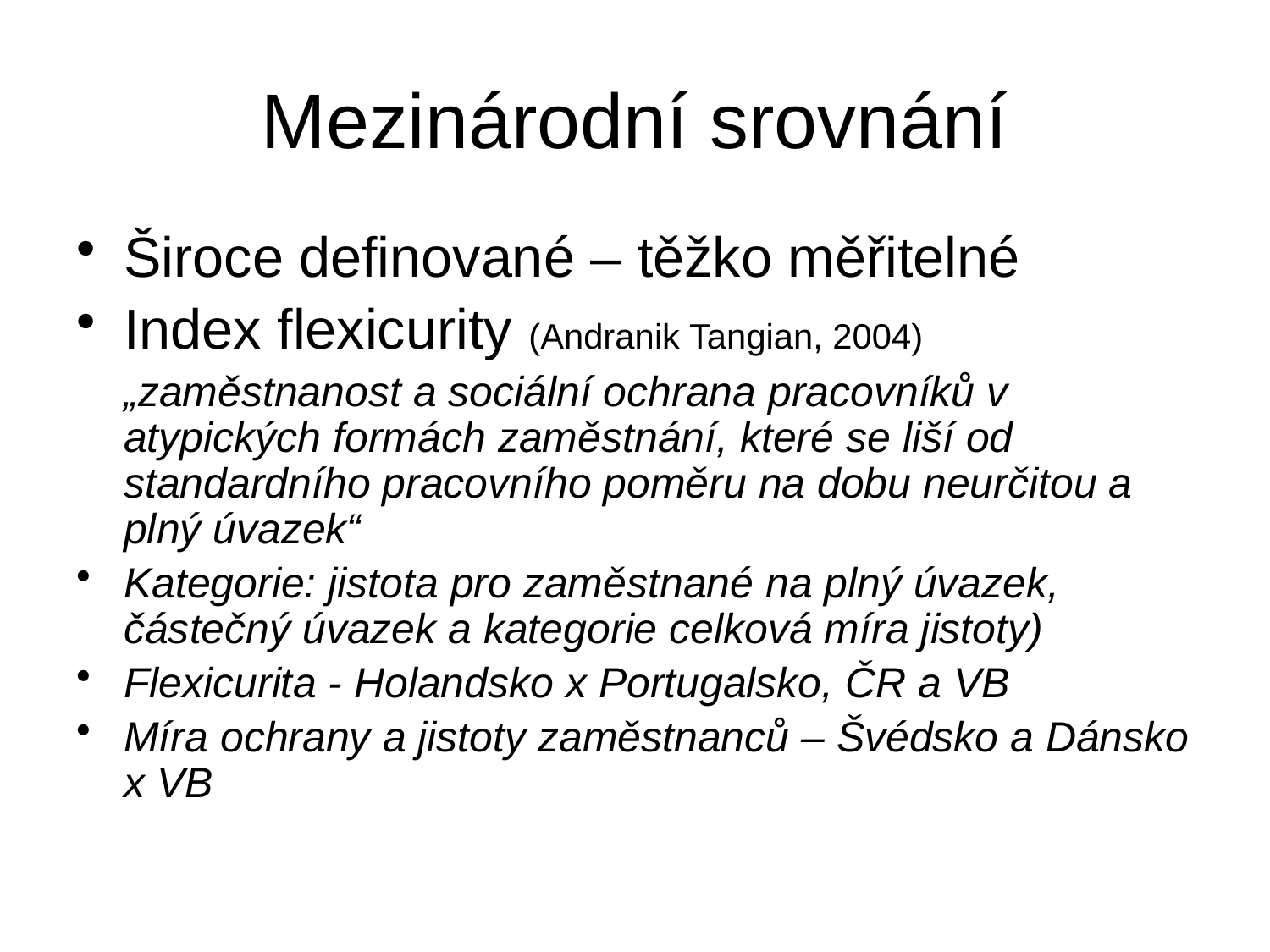

# Mezinárodní srovnání
Široce definované – těžko měřitelné
Index flexicurity (Andranik Tangian, 2004)
	„zaměstnanost a sociální ochrana pracovníků v atypických formách zaměstnání, které se liší od standardního pracovního poměru na dobu neurčitou a plný úvazek“
Kategorie: jistota pro zaměstnané na plný úvazek, částečný úvazek a kategorie celková míra jistoty)
Flexicurita - Holandsko x Portugalsko, ČR a VB
Míra ochrany a jistoty zaměstnanců – Švédsko a Dánsko x VB